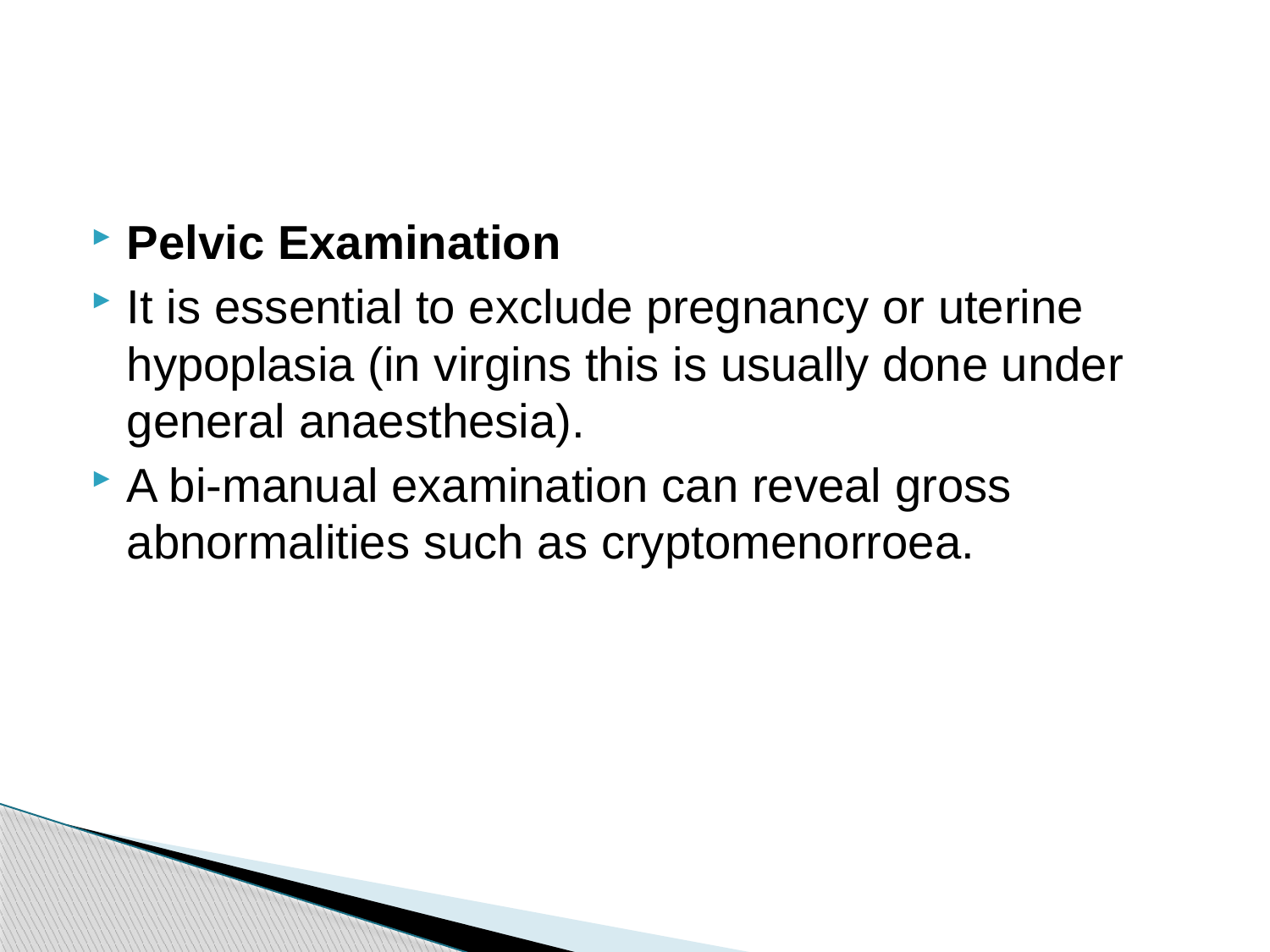

#
Pelvic Examination
It is essential to exclude pregnancy or uterine hypoplasia (in virgins this is usually done under general anaesthesia).
A bi-manual examination can reveal gross abnormalities such as cryptomenorroea.

42